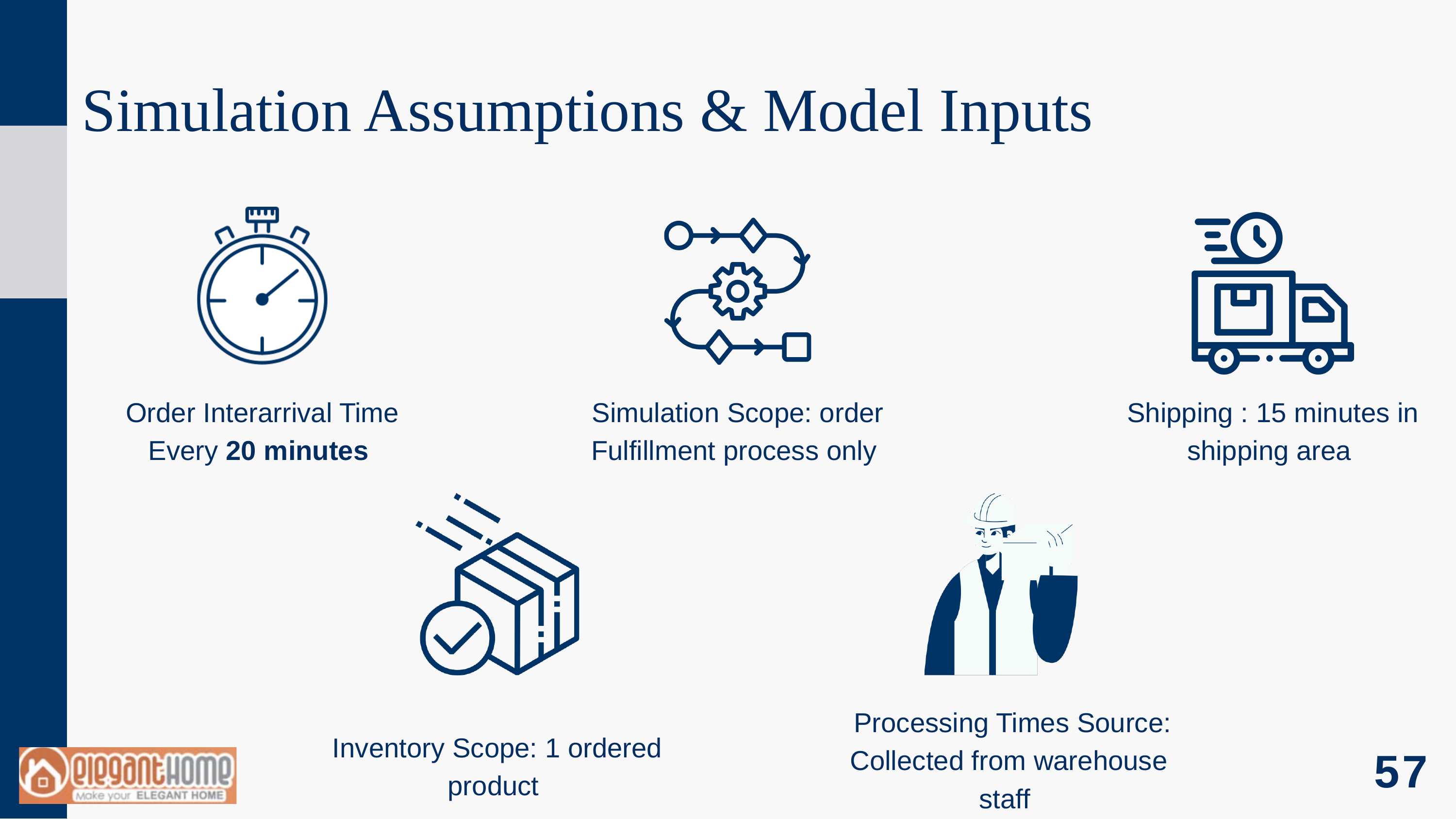

Simulation Assumptions & Model Inputs

Order Interarrival Time Every 20 minutes
Simulation Scope: order Fulfillment process only
Shipping : 15 minutes in shipping area

 Processing Times Source: Collected from warehouse staff
Inventory Scope: 1 ordered product
57